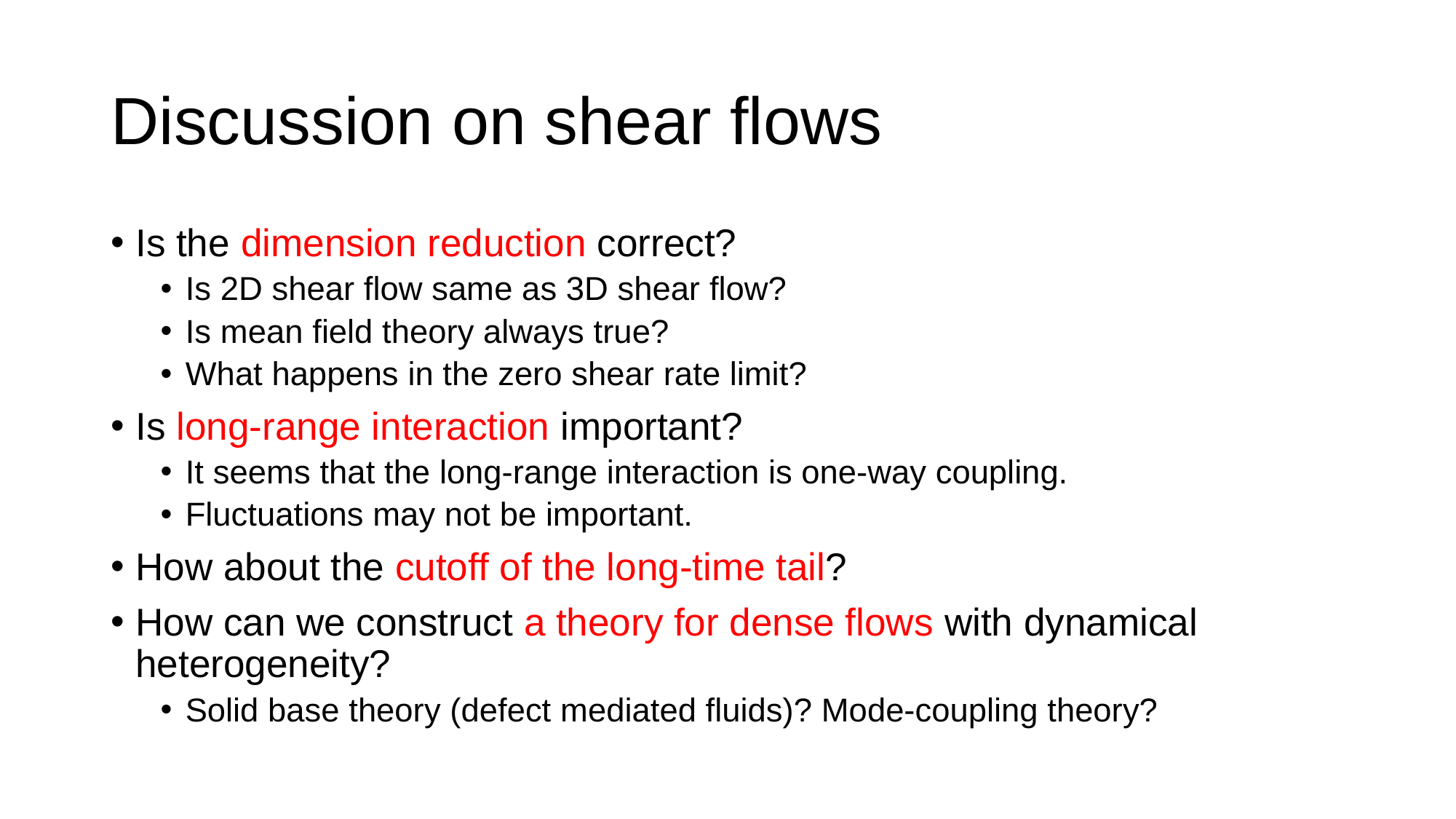

# Discussion on shear flows
Is the dimension reduction correct?
Is 2D shear flow same as 3D shear flow?
Is mean field theory always true?
What happens in the zero shear rate limit?
Is long-range interaction important?
It seems that the long-range interaction is one-way coupling.
Fluctuations may not be important.
How about the cutoff of the long-time tail?
How can we construct a theory for dense flows with dynamical heterogeneity?
Solid base theory (defect mediated fluids)? Mode-coupling theory?